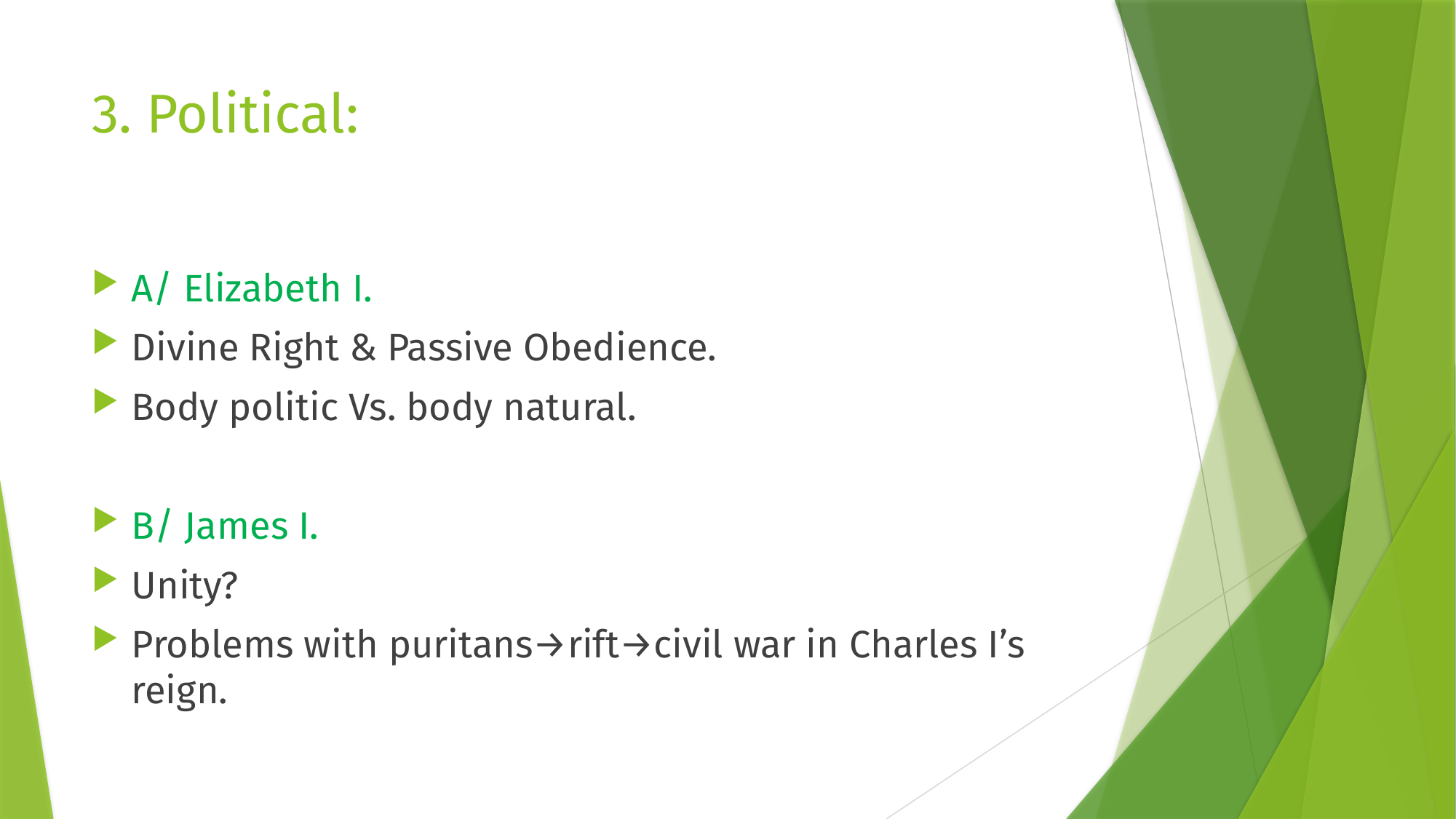

# 3. Political:
A/ Elizabeth I.
Divine Right & Passive Obedience.
Body politic Vs. body natural.

B/ James I.
Unity?
Problems with puritans→rift→civil war in Charles I’s reign.